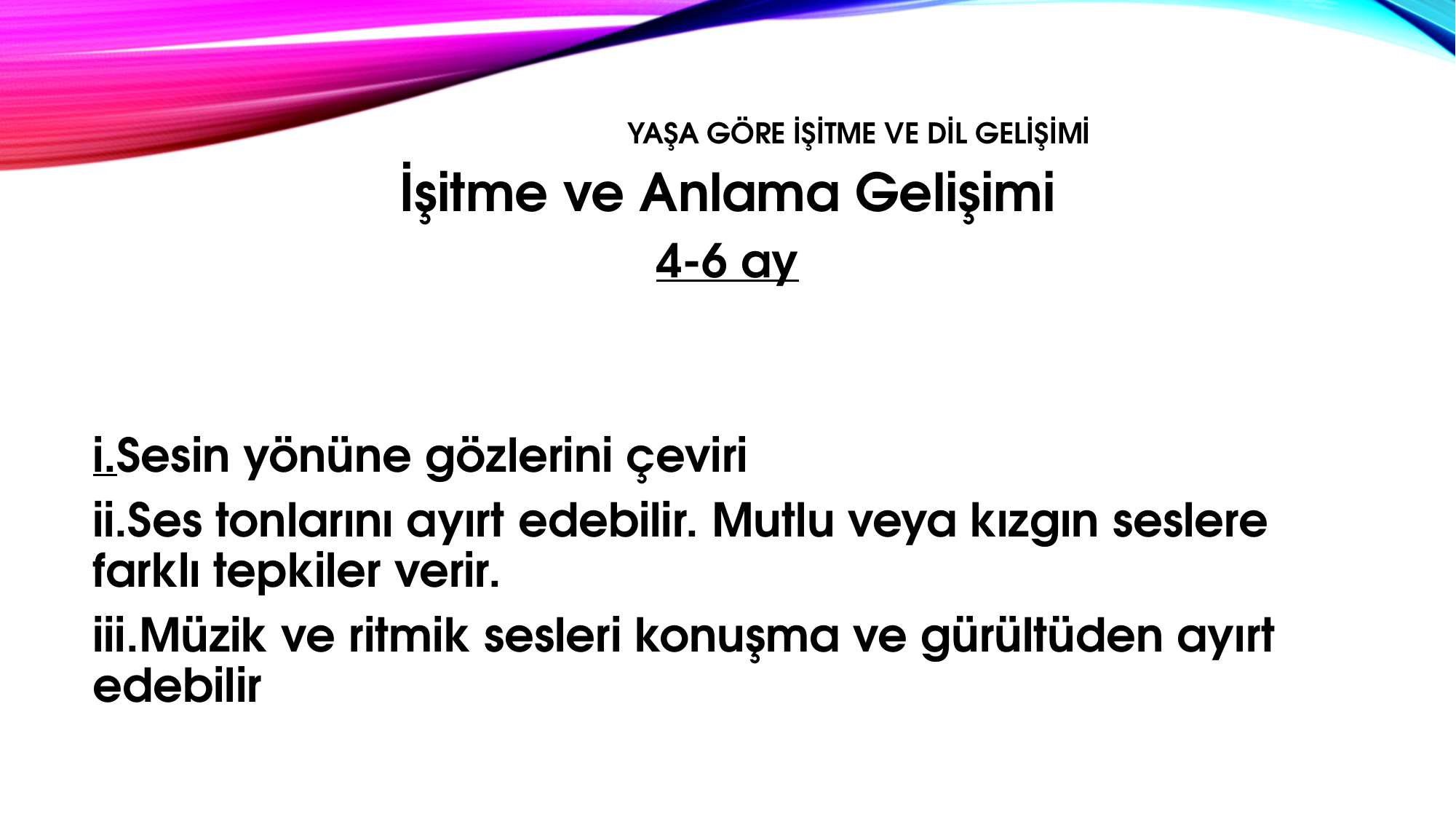

# Yaşa Göre İşitme ve dil gelişimi
İşitme ve Anlama Gelişimi
4-6 ay

i.Sesin yönüne gözlerini çeviri
ii.Ses tonlarını ayırt edebilir. Mutlu veya kızgın seslere farklı tepkiler verir.
iii.Müzik ve ritmik sesleri konuşma ve gürültüden ayırt edebilir